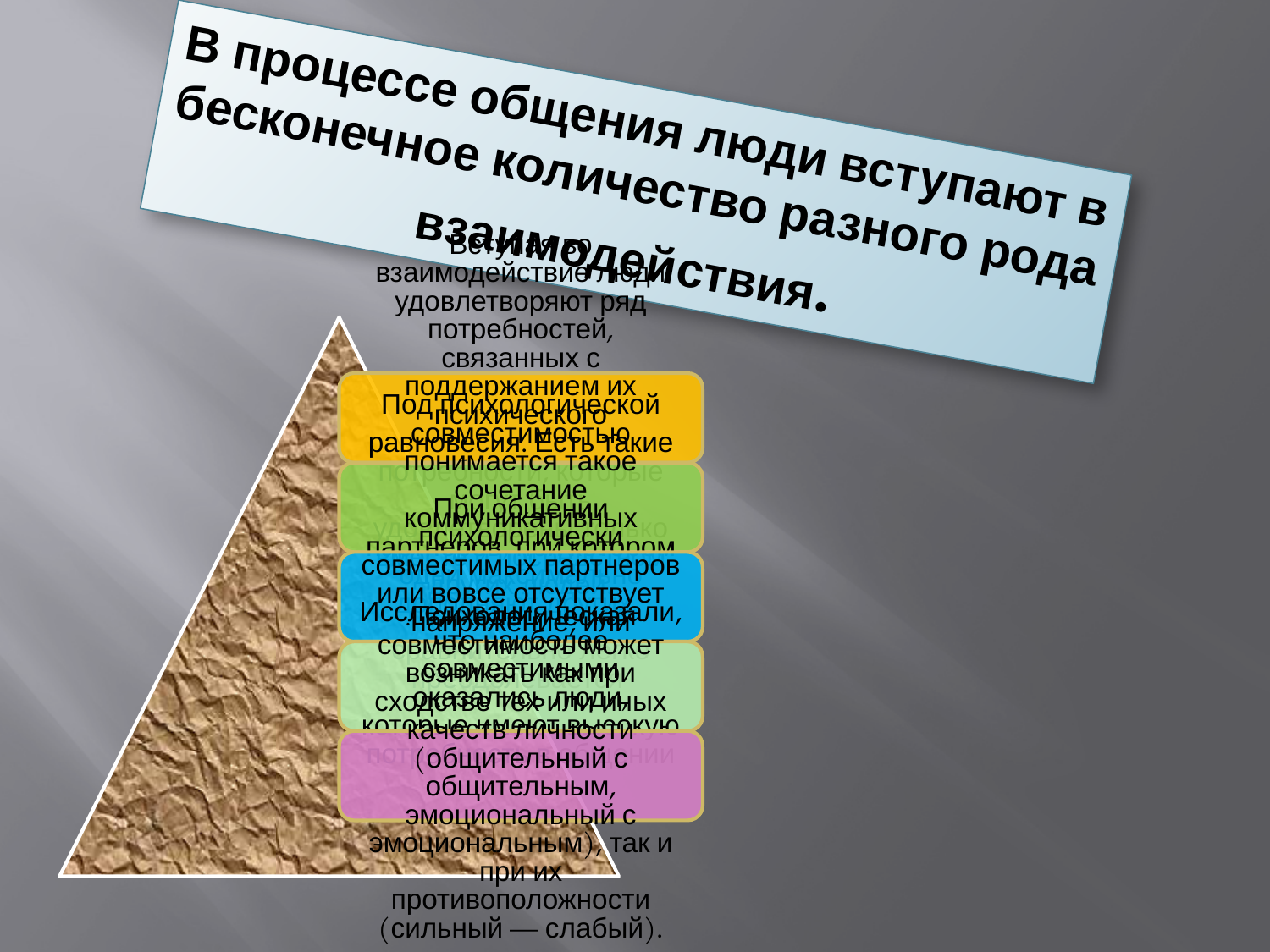

# В процессе общения люди вступают в бесконечное количество разного рода взаимодействия.